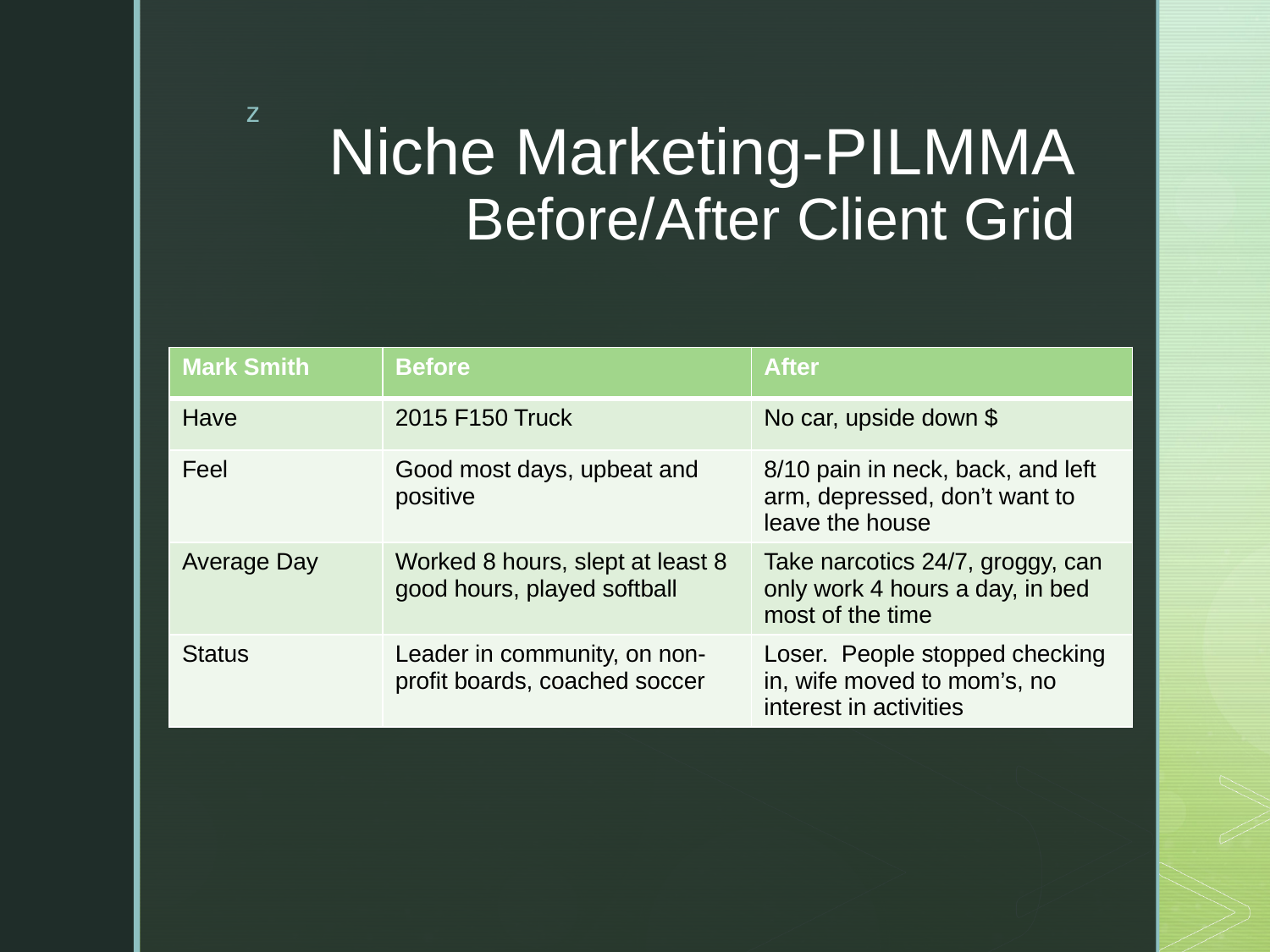

# Niche Marketing-PILMMA Before/After Client Grid
| Mark Smith | Before | After |
| --- | --- | --- |
| Have | 2015 F150 Truck | No car, upside down $ |
| Feel | Good most days, upbeat and positive | 8/10 pain in neck, back, and left arm, depressed, don’t want to leave the house |
| Average Day | Worked 8 hours, slept at least 8 good hours, played softball | Take narcotics 24/7, groggy, can only work 4 hours a day, in bed most of the time |
| Status | Leader in community, on non-profit boards, coached soccer | Loser. People stopped checking in, wife moved to mom’s, no interest in activities |